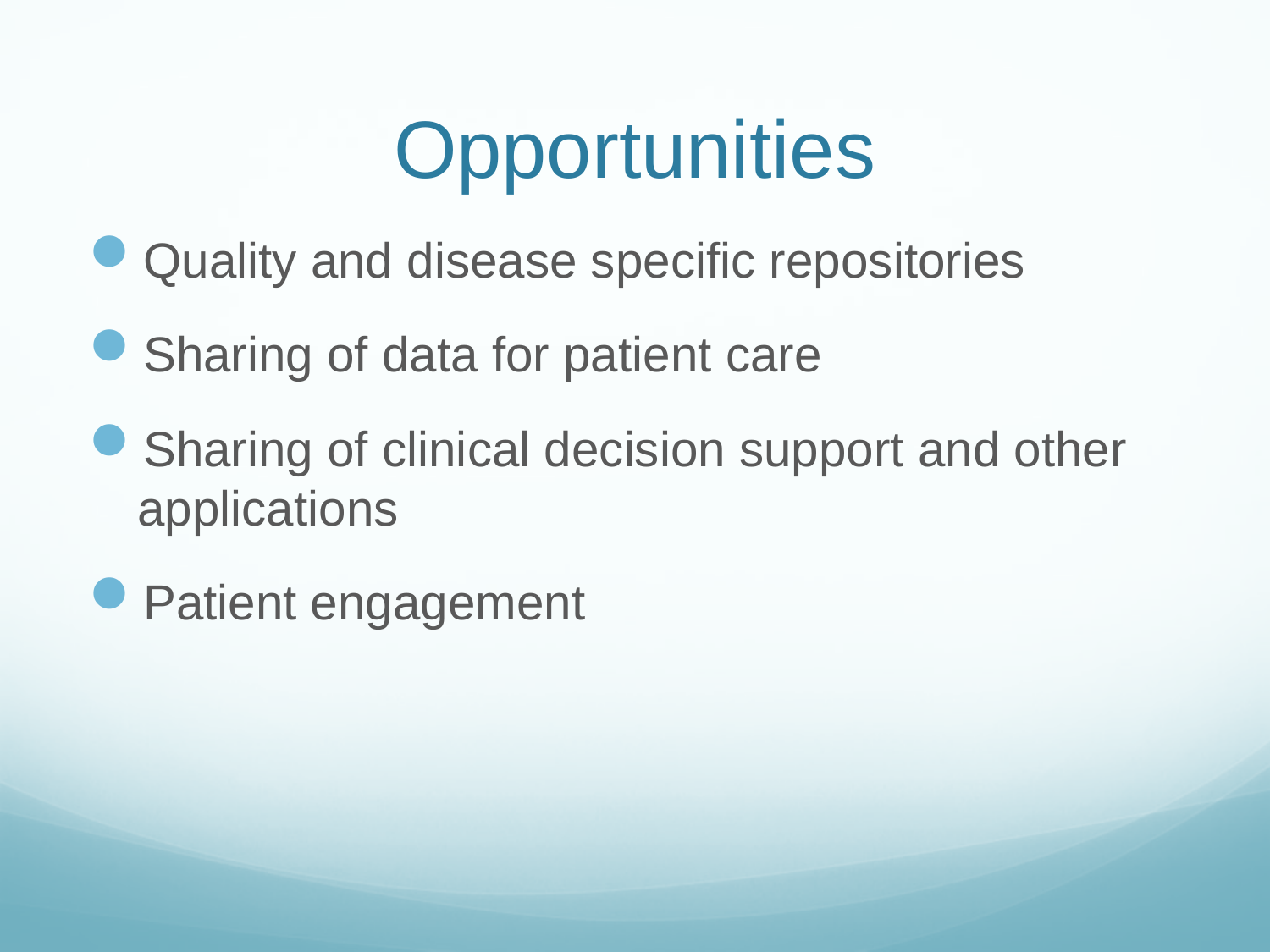

# Opportunities
Quality and disease specific repositories
Sharing of data for patient care
Sharing of clinical decision support and other applications
Patient engagement